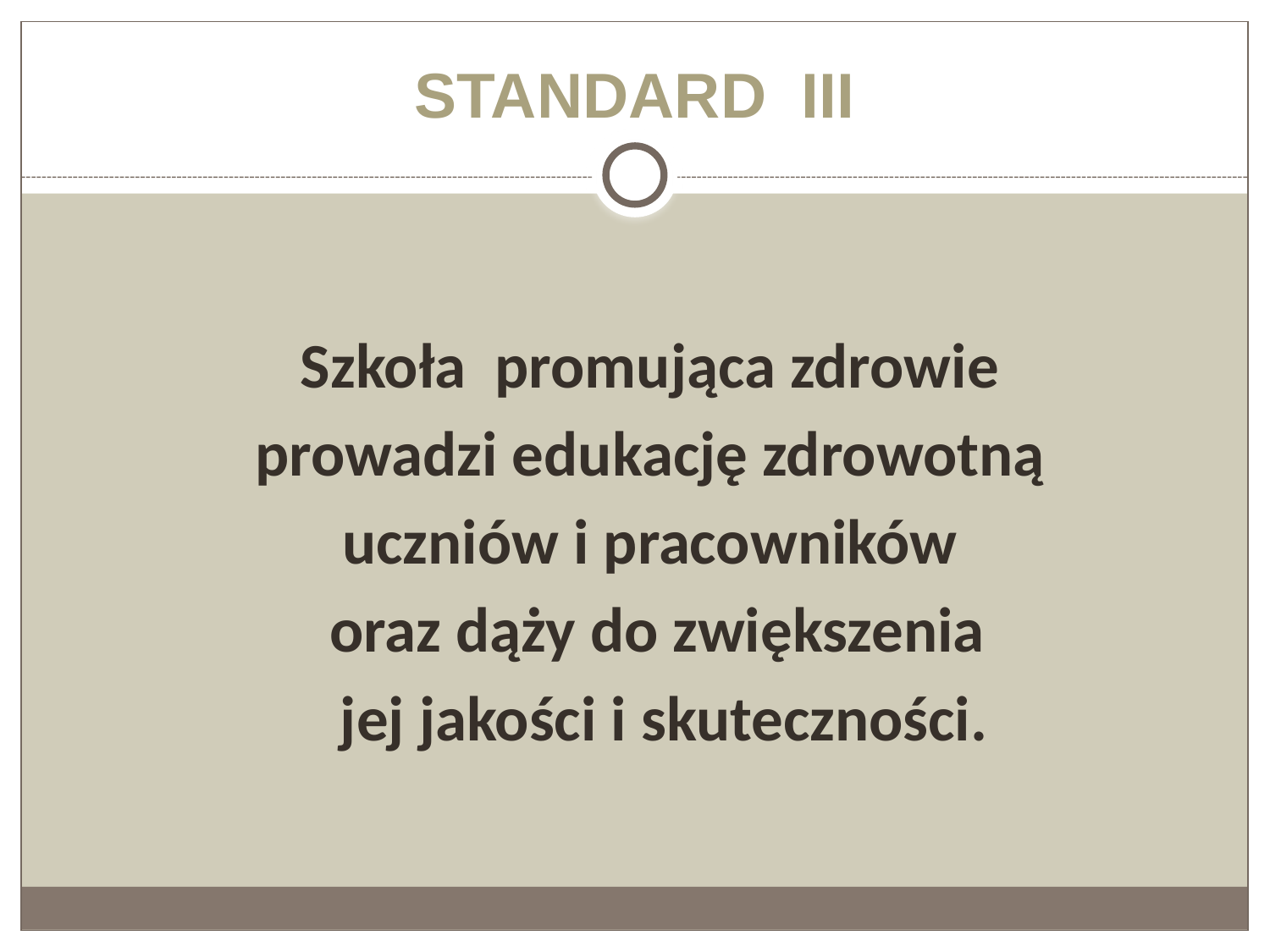

# STANDARD  III
	Szkoła  promująca zdrowie
prowadzi edukację zdrowotną
uczniów i pracowników
oraz dąży do zwiększenia
 jej jakości i skuteczności.